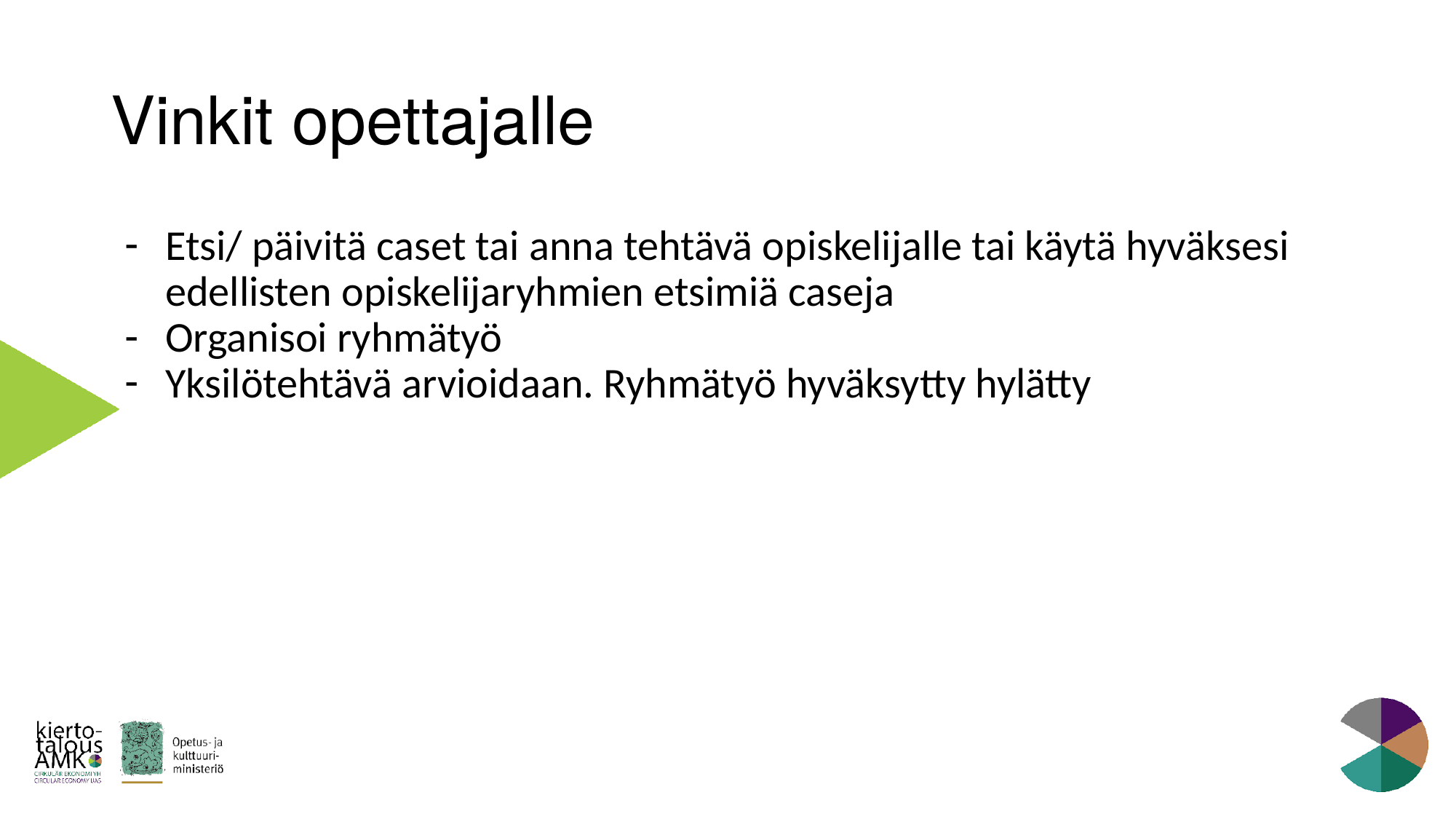

# Vinkit opettajalle
Etsi/ päivitä caset tai anna tehtävä opiskelijalle tai käytä hyväksesi edellisten opiskelijaryhmien etsimiä caseja
Organisoi ryhmätyö
Yksilötehtävä arvioidaan. Ryhmätyö hyväksytty hylätty